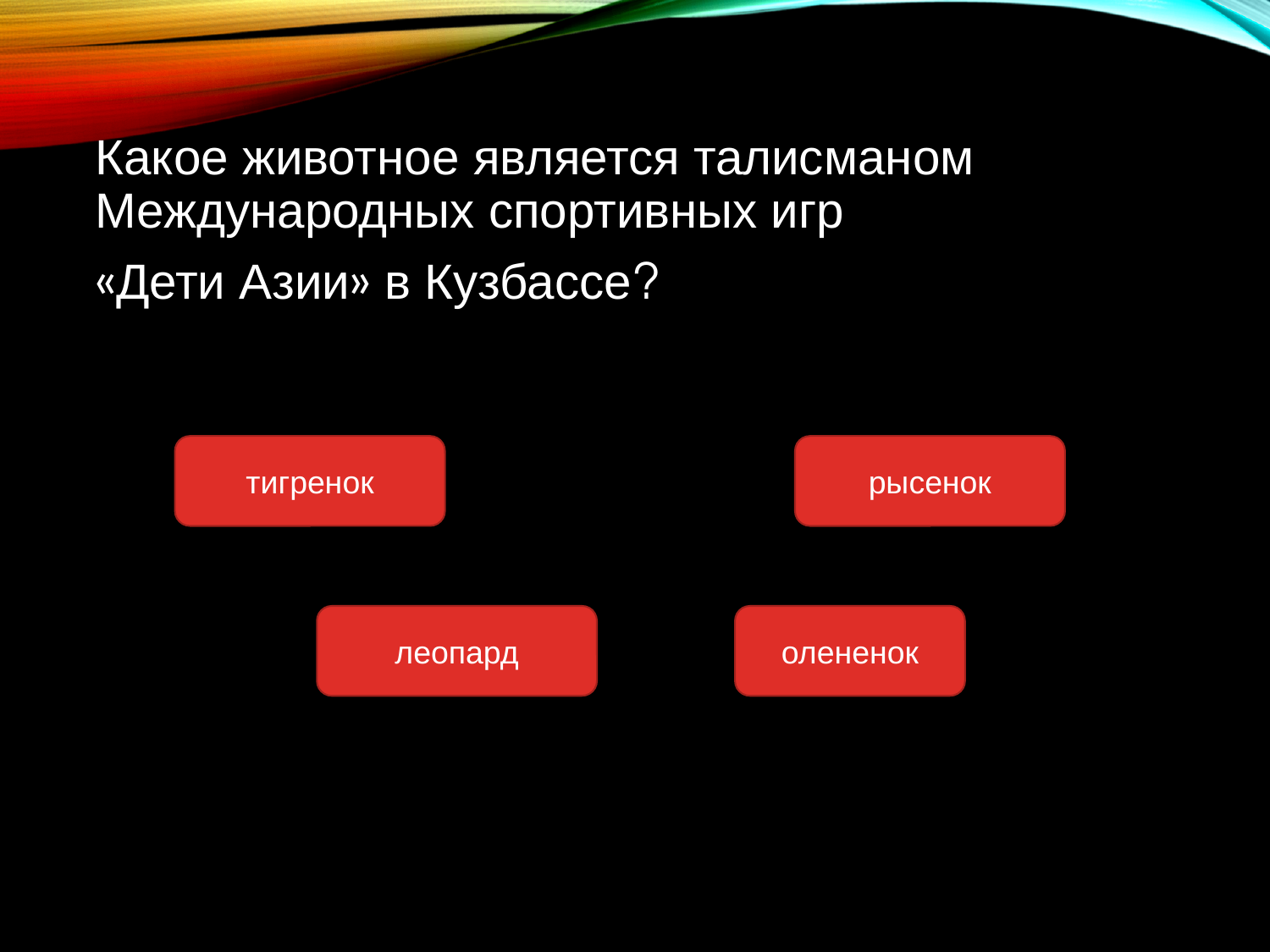

Какое животное является талисманом Международных спортивных игр
«Дети Азии» в Кузбассе?

тигренок
рысенок
леопард
олененок